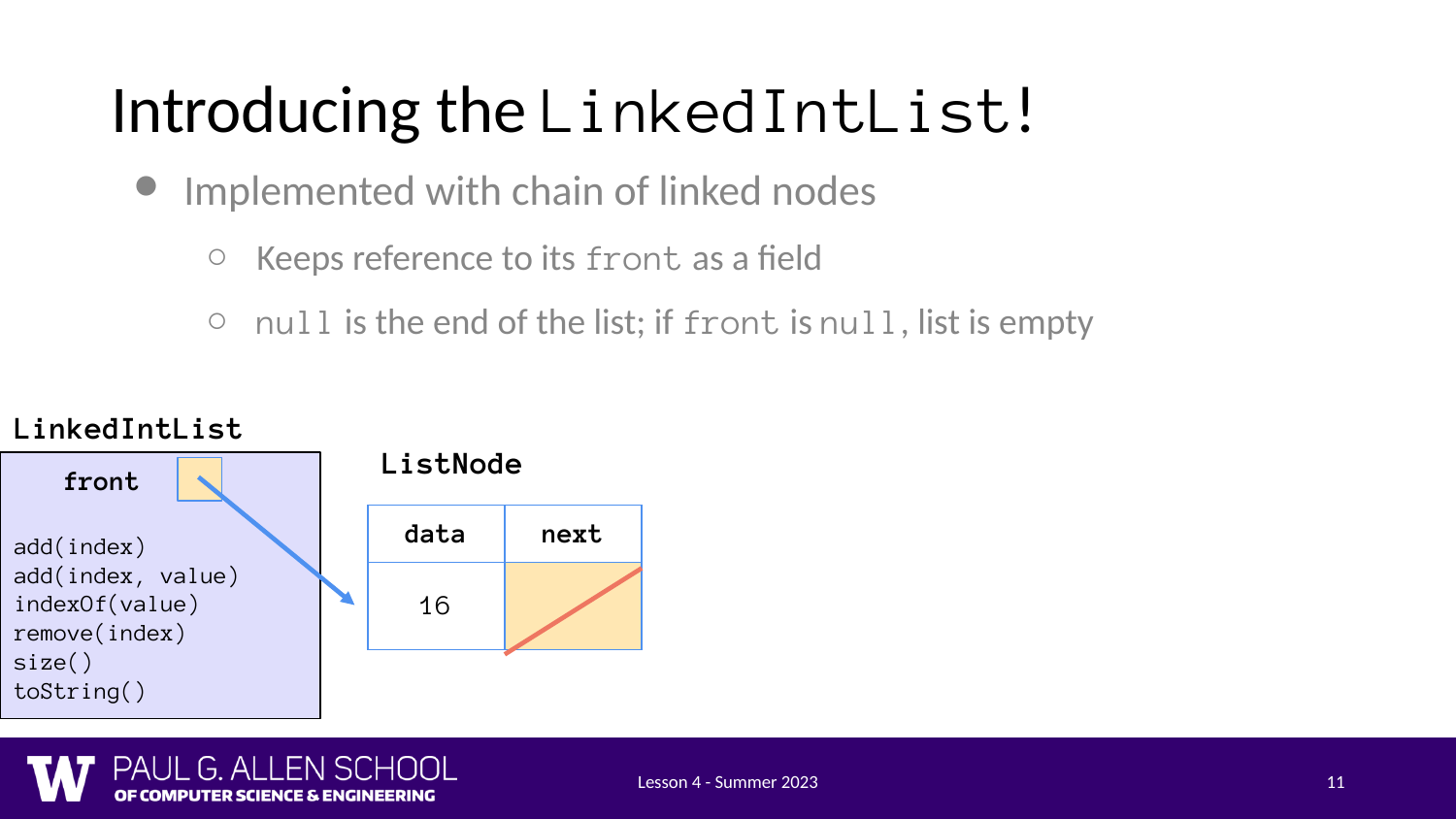

# Introducing the LinkedIntList!
Implemented with chain of linked nodes
Keeps reference to its front as a field
null is the end of the list; if front is null, list is empty
LinkedIntList
ListNode
front

add(index)
add(index, value)
indexOf(value)
remove(index)
size()
toString()
| data | next |
| --- | --- |
| 16 |  |
Lesson 4 - Summer 2023
11